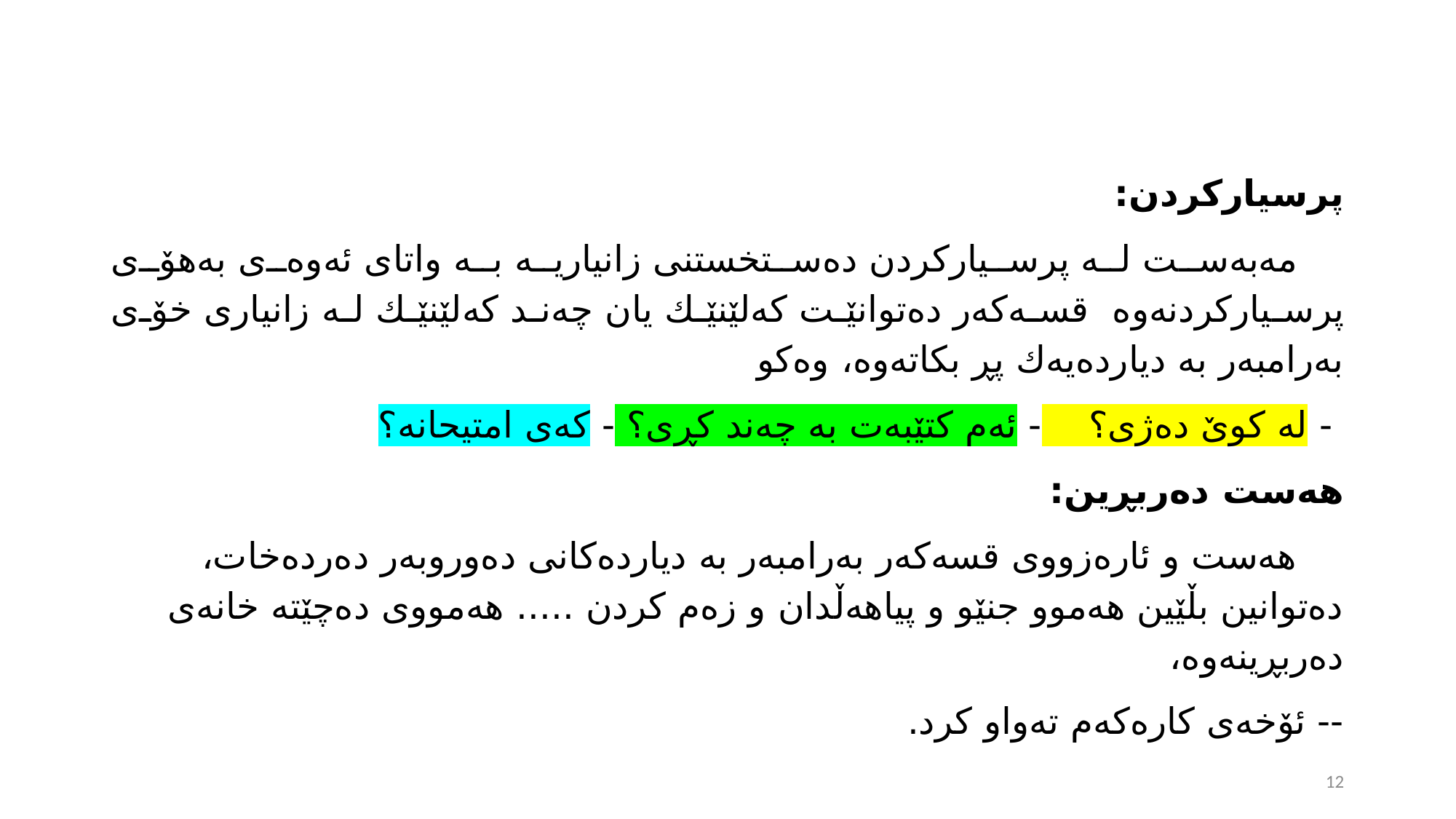

پرسیاركردن:
    مەبەست لە پرسیاركردن دەستخستنی زانیاریە بە واتای ئەوەی بەهۆی پرسیاركردنەوە  قسەكەر دەتوانێت كەلێنێك یان چەند كەلێنێك لە زانیاری خۆی بەرامبەر بە دیاردەیەك پڕ بكاتەوە، وەكو
 - لە كوێ دەژی؟    - ئەم كتێبەت بە چەند كڕی؟ - كەی امتیحانە؟
هەست دەربڕین:
    هەست و ئارەزووی قسەكەر بەرامبەر بە دیاردەكانی دەوروبەر دەردەخات، دەتوانین بڵێین هەموو جنێو و پیاهەڵدان و زەم كردن ..... هەمووی دەچێتە خانەی دەربڕینەوە،
-- ئۆخەی كارەكەم تەواو كرد.
12